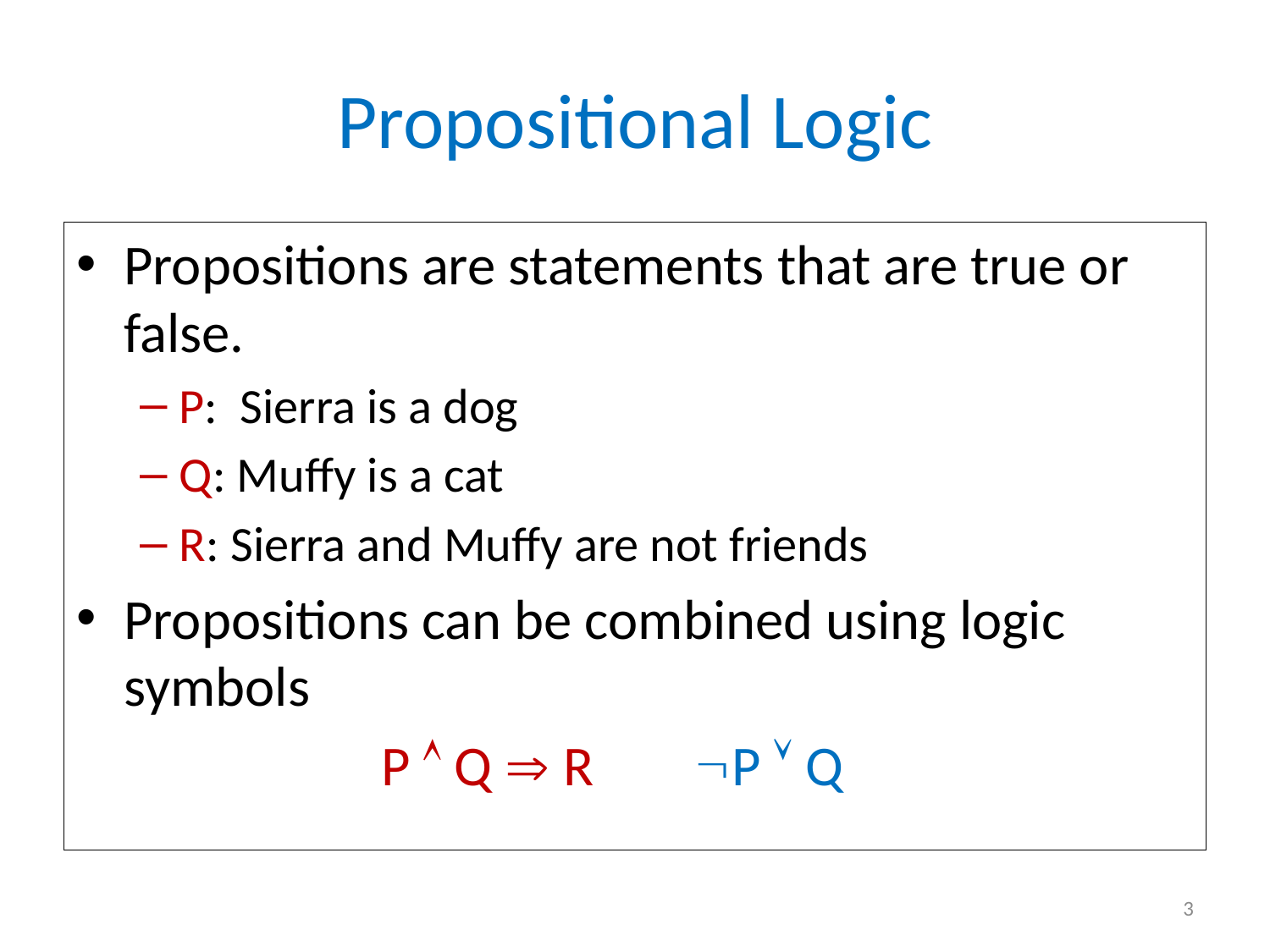

# Propositional Logic
Propositions are statements that are true or false.
P:  Sierra is a dog
Q: Muffy is a cat
R: Sierra and Muffy are not friends
Propositions can be combined using logic symbols
                        P ∧ Q ⇒ R        ¬P ∨ Q

3